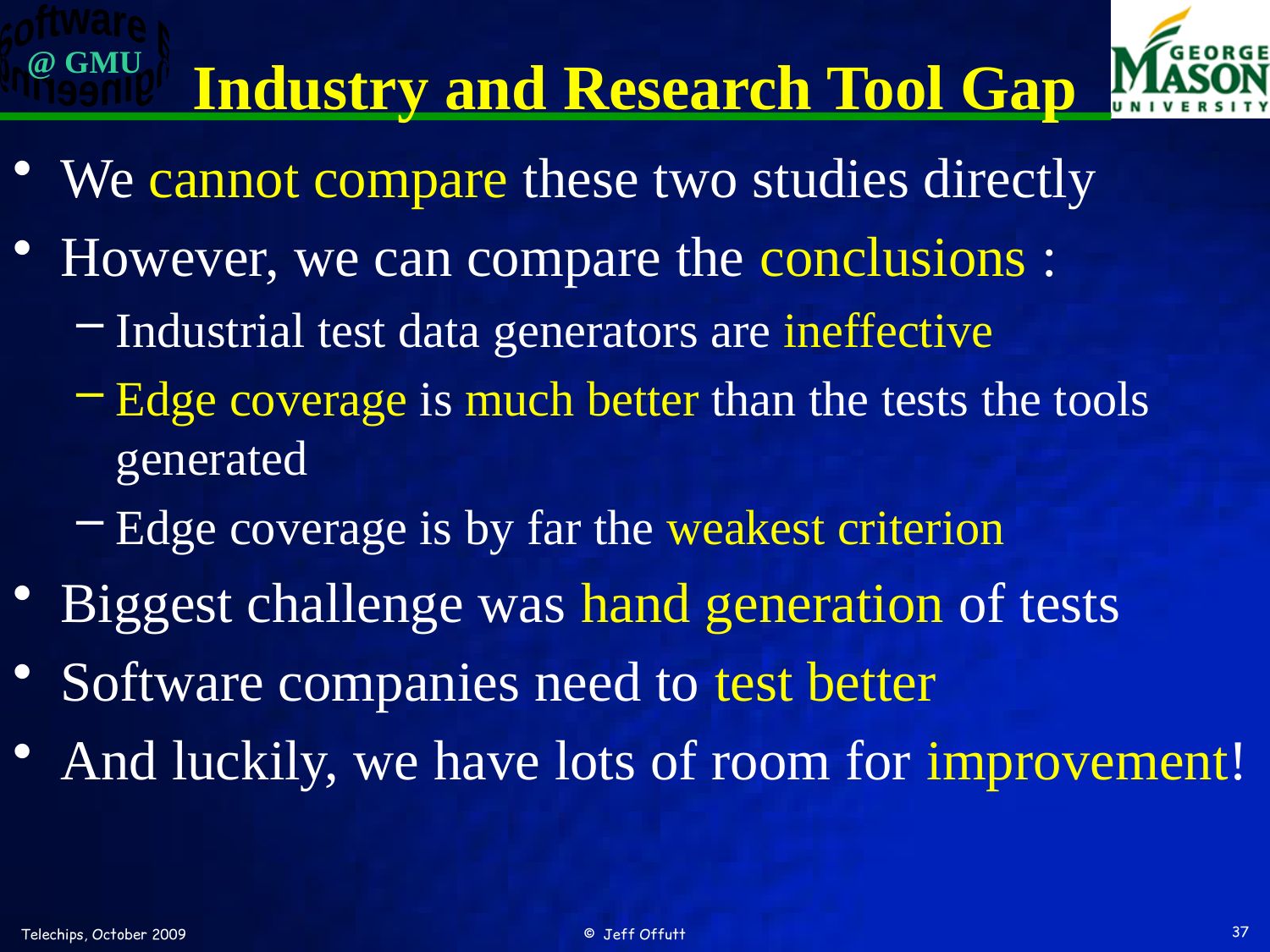

# Industry and Research Tool Gap
We cannot compare these two studies directly
However, we can compare the conclusions :
Industrial test data generators are ineffective
Edge coverage is much better than the tests the tools generated
Edge coverage is by far the weakest criterion
Biggest challenge was hand generation of tests
Software companies need to test better
And luckily, we have lots of room for improvement!
Telechips, October 2009
©  Jeff Offutt
37